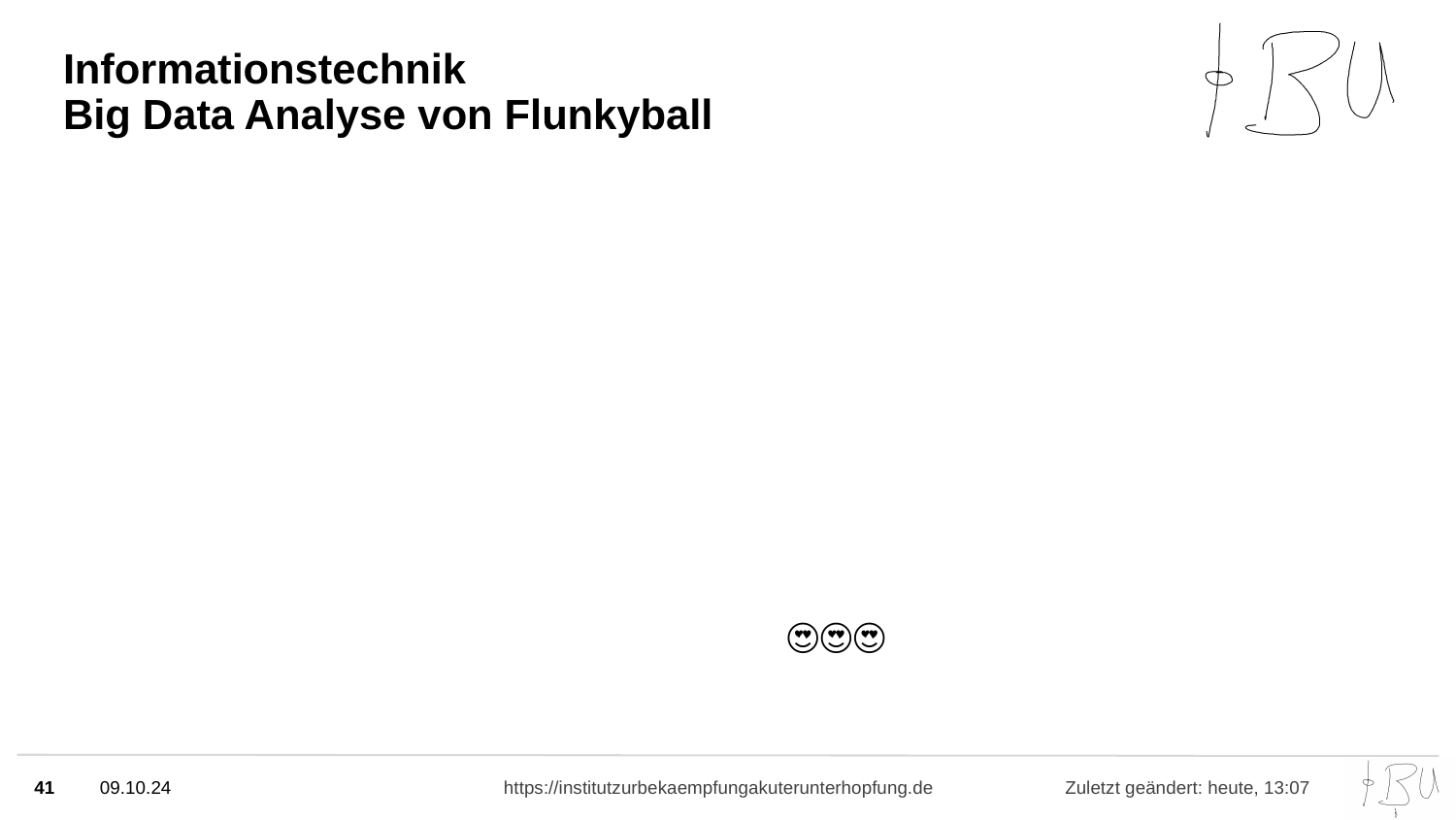

# Informationstechnik Big Data Analyse von Flunkyball
😍😍😍
41
09.10.24